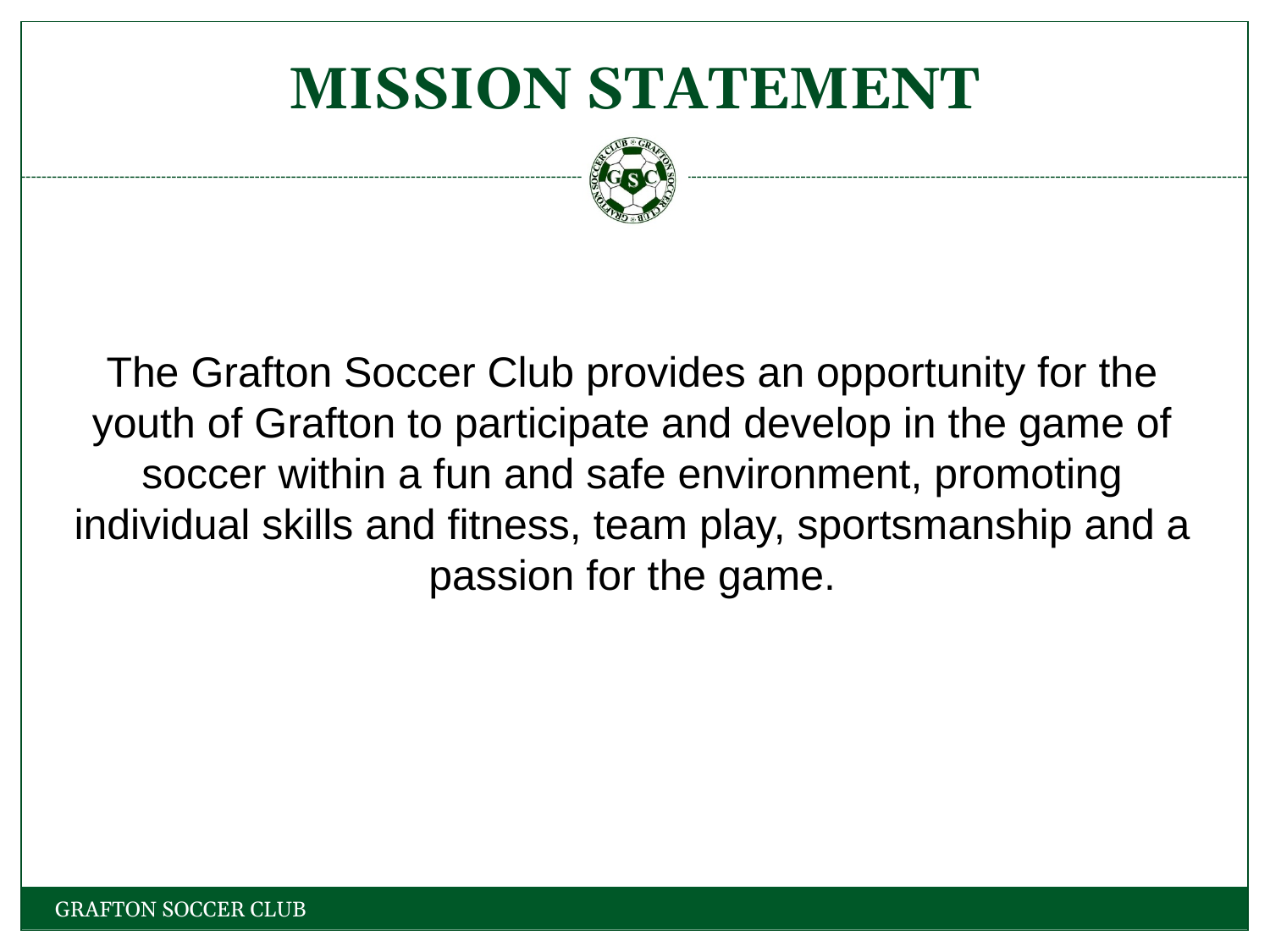

# MISSION STATEMENT

The Grafton Soccer Club provides an opportunity for the youth of Grafton to participate and develop in the game of soccer within a fun and safe environment, promoting individual skills and fitness, team play, sportsmanship and a passion for the game.

GRAFTON SOCCER CLUB